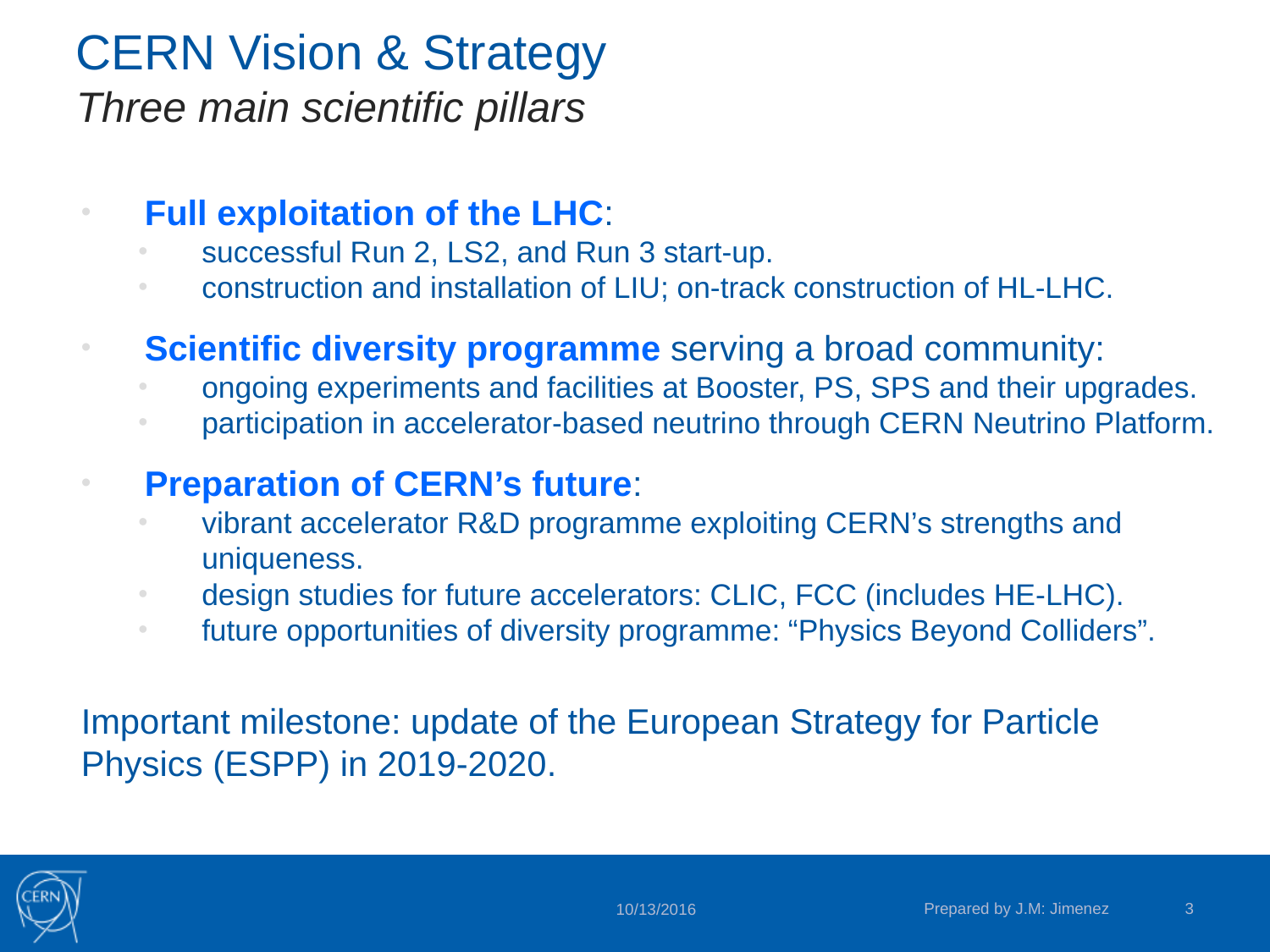

CERN Vision & Strategy
Three main scientific pillars
Full exploitation of the LHC:
successful Run 2, LS2, and Run 3 start-up.
construction and installation of LIU; on-track construction of HL-LHC.
Scientific diversity programme serving a broad community:
ongoing experiments and facilities at Booster, PS, SPS and their upgrades.
participation in accelerator-based neutrino through CERN Neutrino Platform.
Preparation of CERN’s future:
vibrant accelerator R&D programme exploiting CERN’s strengths and uniqueness.
design studies for future accelerators: CLIC, FCC (includes HE-LHC).
future opportunities of diversity programme: “Physics Beyond Colliders”.

Important milestone: update of the European Strategy for Particle Physics (ESPP) in 2019-2020.
Prepared by J.M: Jimenez
3
10/13/2016